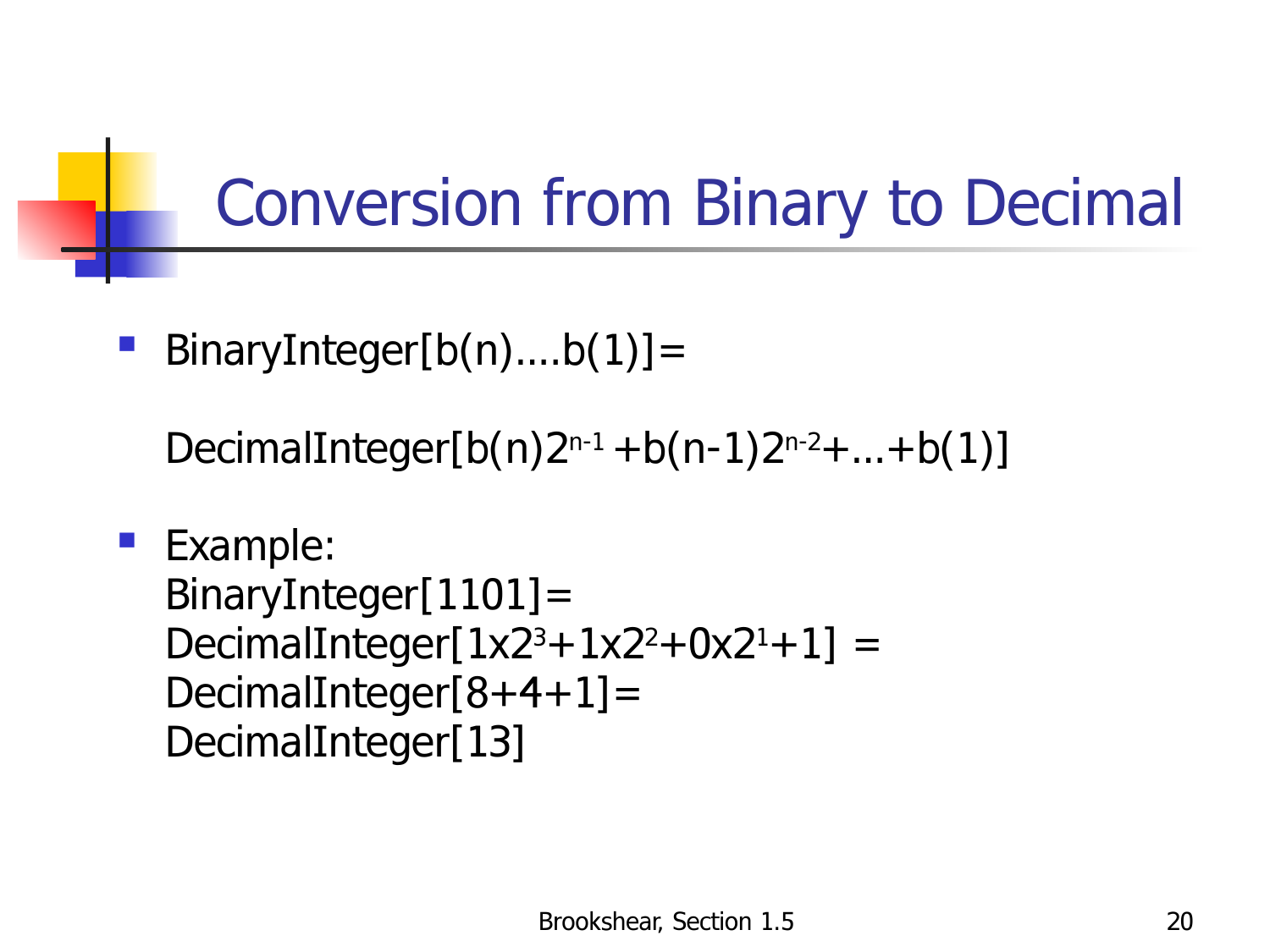

# Conversion from Binary to Decimal
BinaryInteger[b(n)….b(1)]=

	DecimalInteger[b(n)2n-1 +b(n-1)2n-2+…+b(1)]

Example:
	BinaryInteger[1101]=
	DecimalInteger[1x23+1x22+0x21+1] =
	DecimalInteger[8+4+1]=
	DecimalInteger[13]

Brookshear, Section 1.5
20